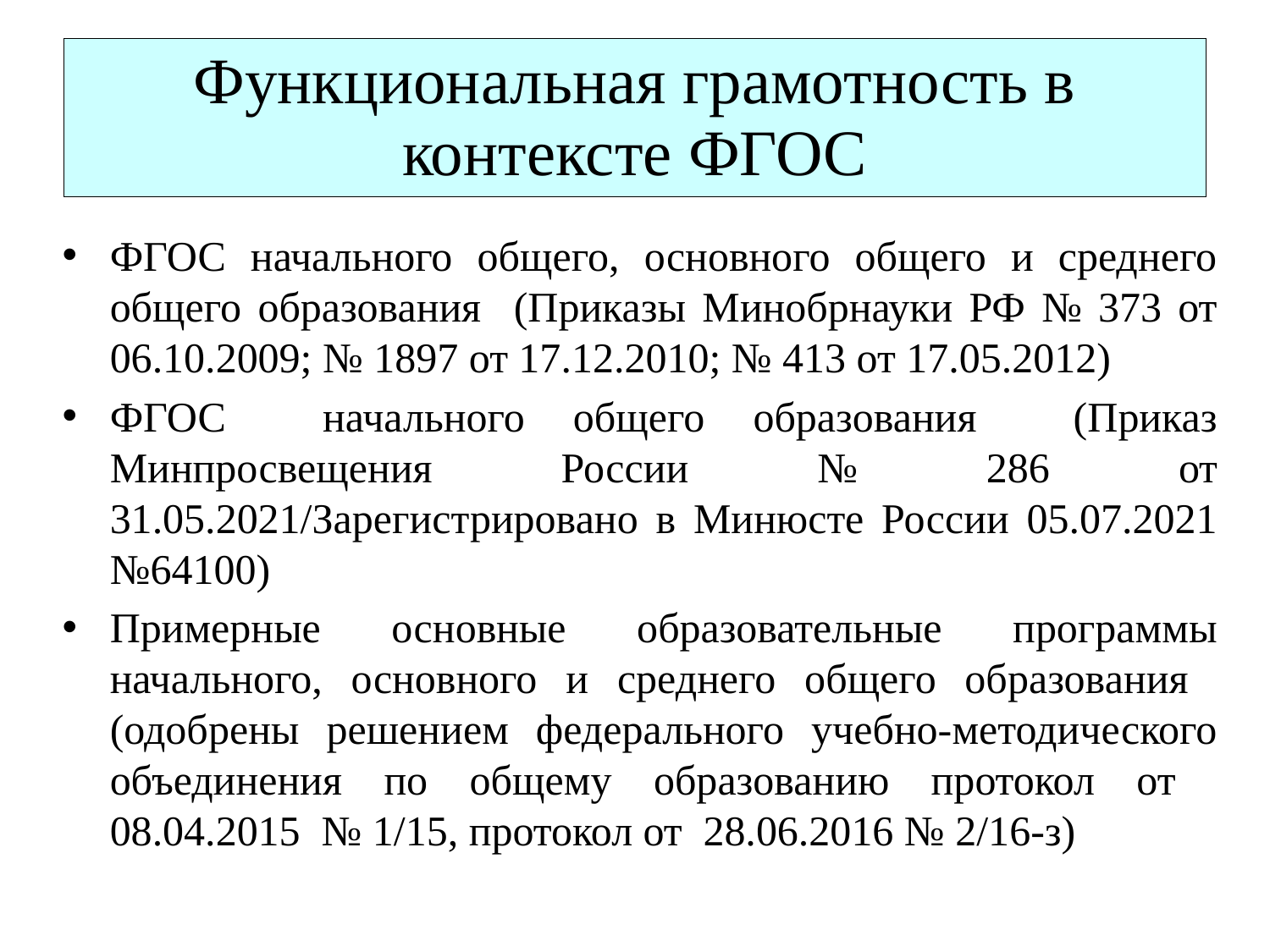

# Функциональная грамотность в контексте ФГОС
ФГОС начального общего, основного общего и среднего общего образования  (Приказы Минобрнауки РФ № 373 от 06.10.2009; № 1897 от 17.12.2010; № 413 от 17.05.2012)
ФГОС  начального общего образования  (Приказ Минпросвещения России № 286 от 31.05.2021/Зарегистрировано в Минюсте России 05.07.2021 №64100)
Примерные основные образовательные программы начального, основного и среднего общего образования  (одобрены решением федерального учебно-методического объединения по общему образованию протокол от  08.04.2015  № 1/15, протокол от  28.06.2016 № 2/16-з)